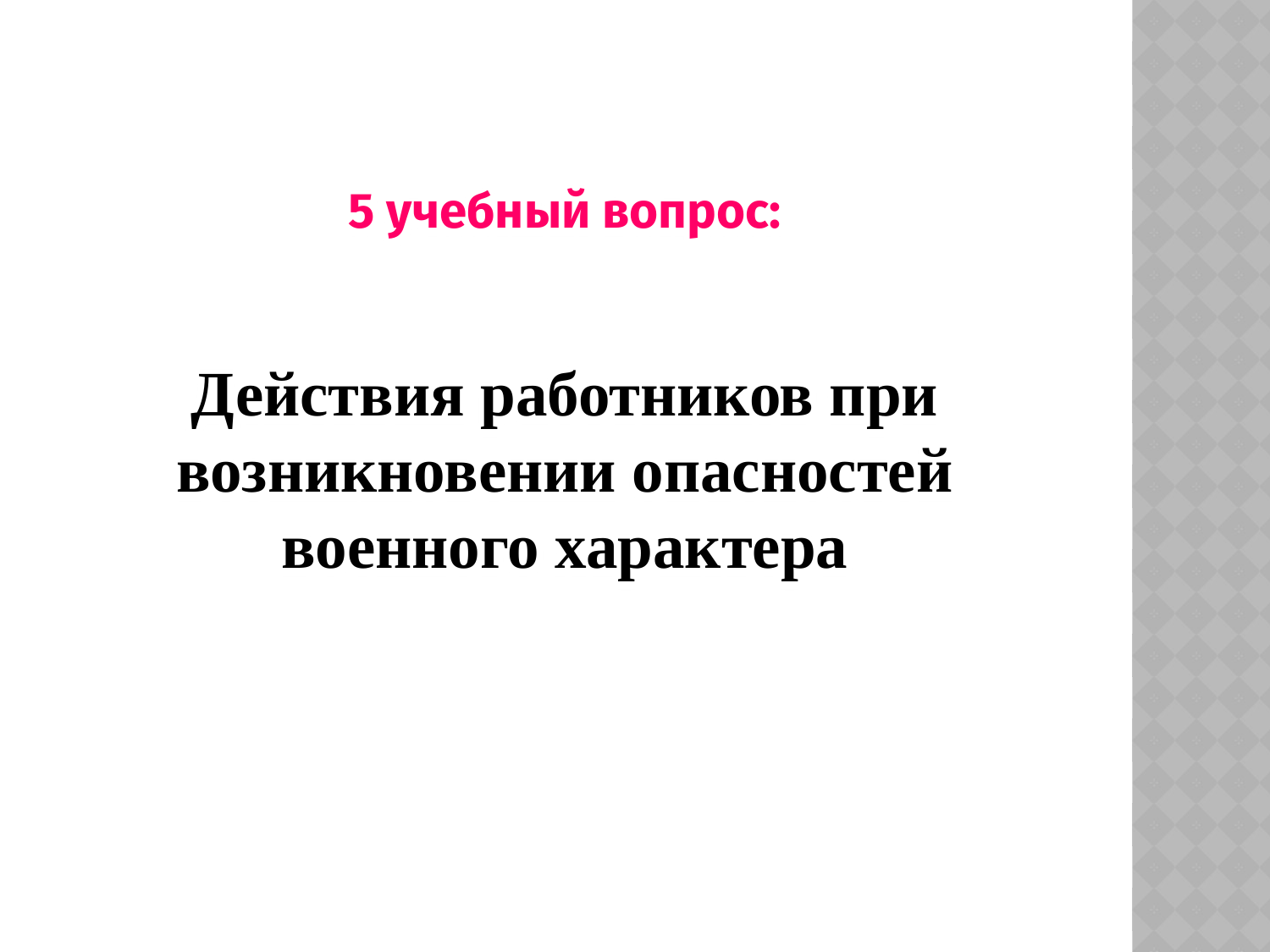

5 учебный вопрос:

Действия работников при возникновении опасностей военного характера